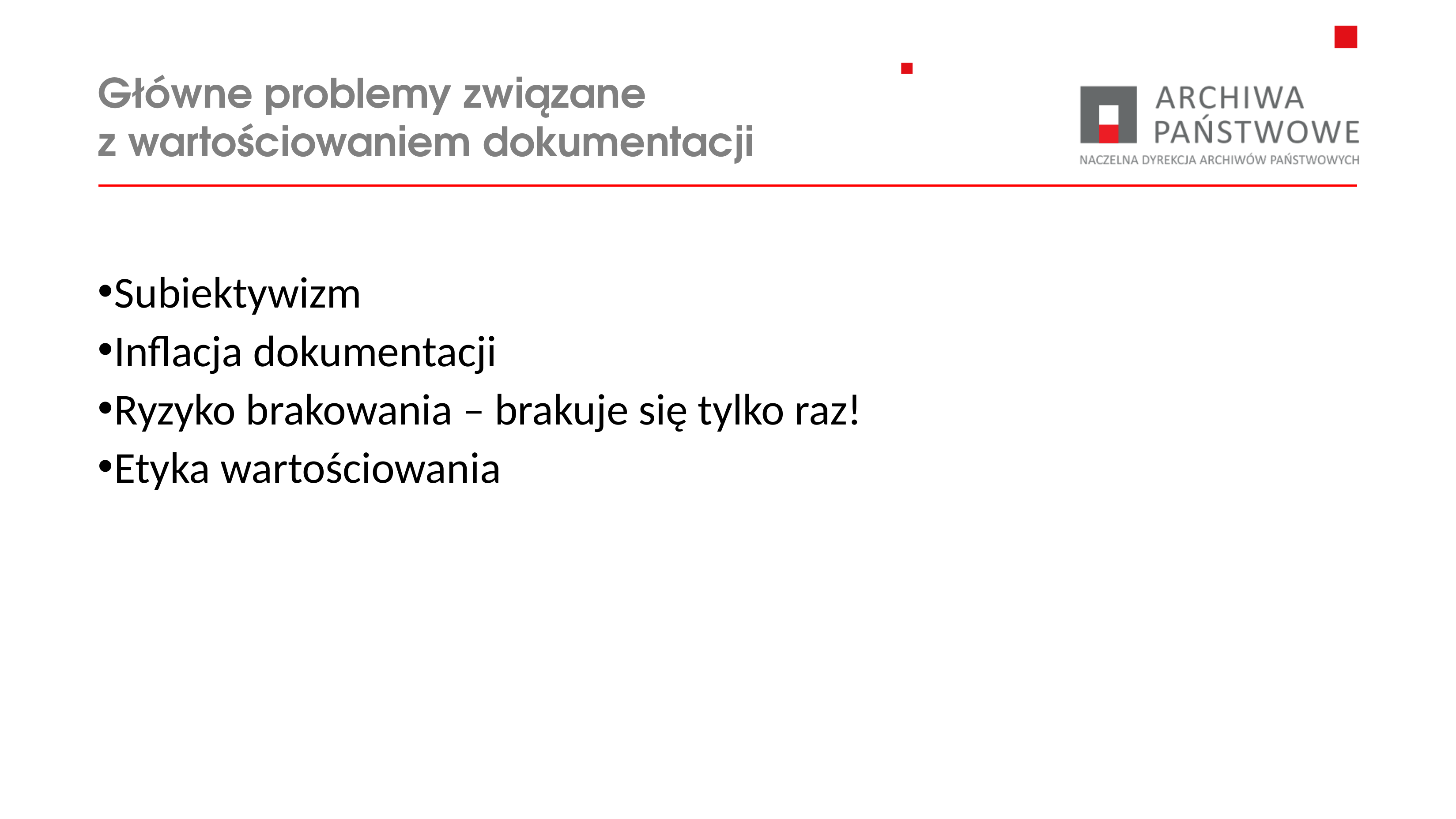

# Główne problemy związane z wartościowaniem dokumentacji
Subiektywizm
Inflacja dokumentacji
Ryzyko brakowania – brakuje się tylko raz!
Etyka wartościowania